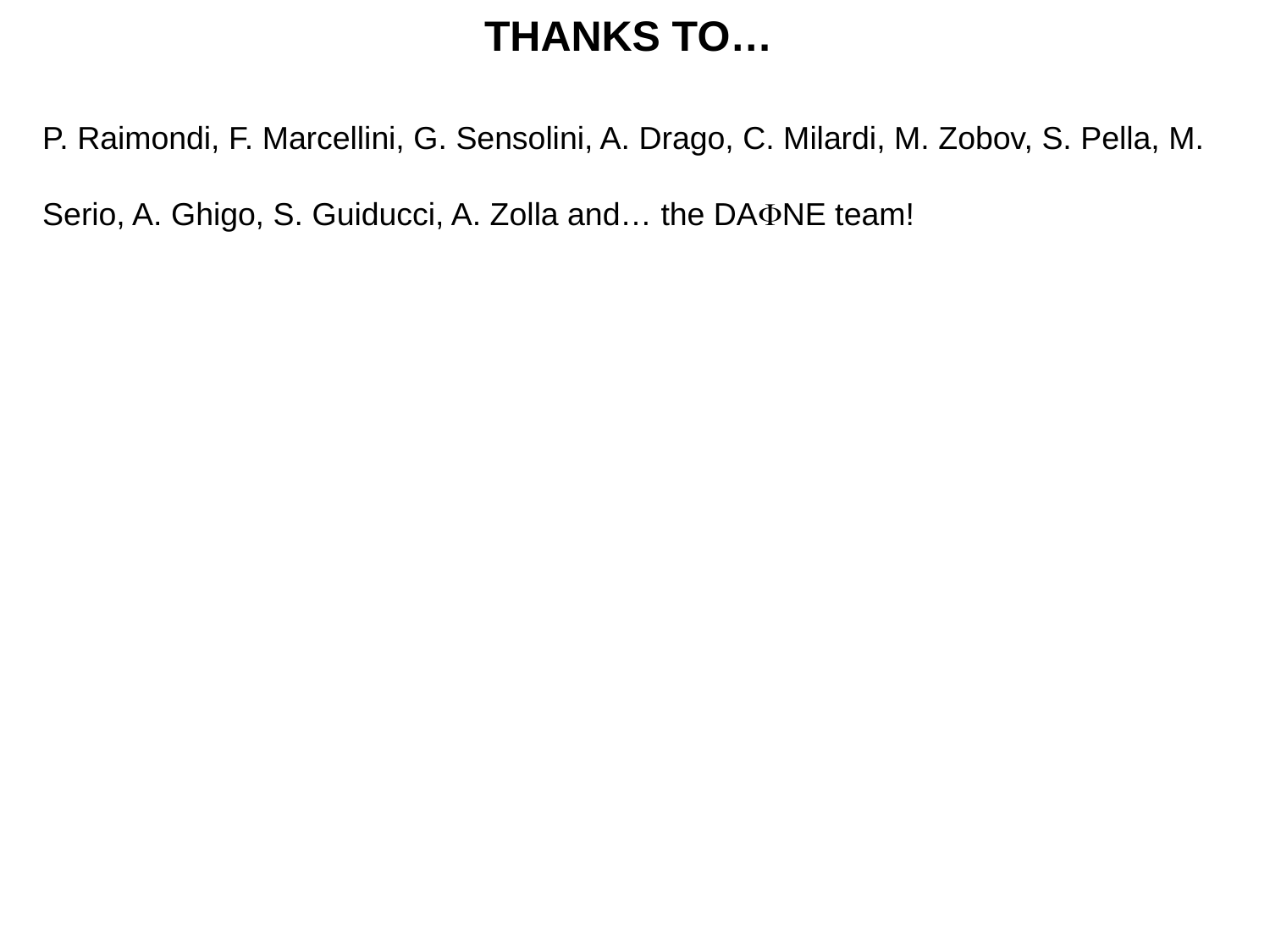

THANKS TO…
P. Raimondi, F. Marcellini, G. Sensolini, A. Drago, C. Milardi, M. Zobov, S. Pella, M.

Serio, A. Ghigo, S. Guiducci, A. Zolla and… the DAΦNE team!